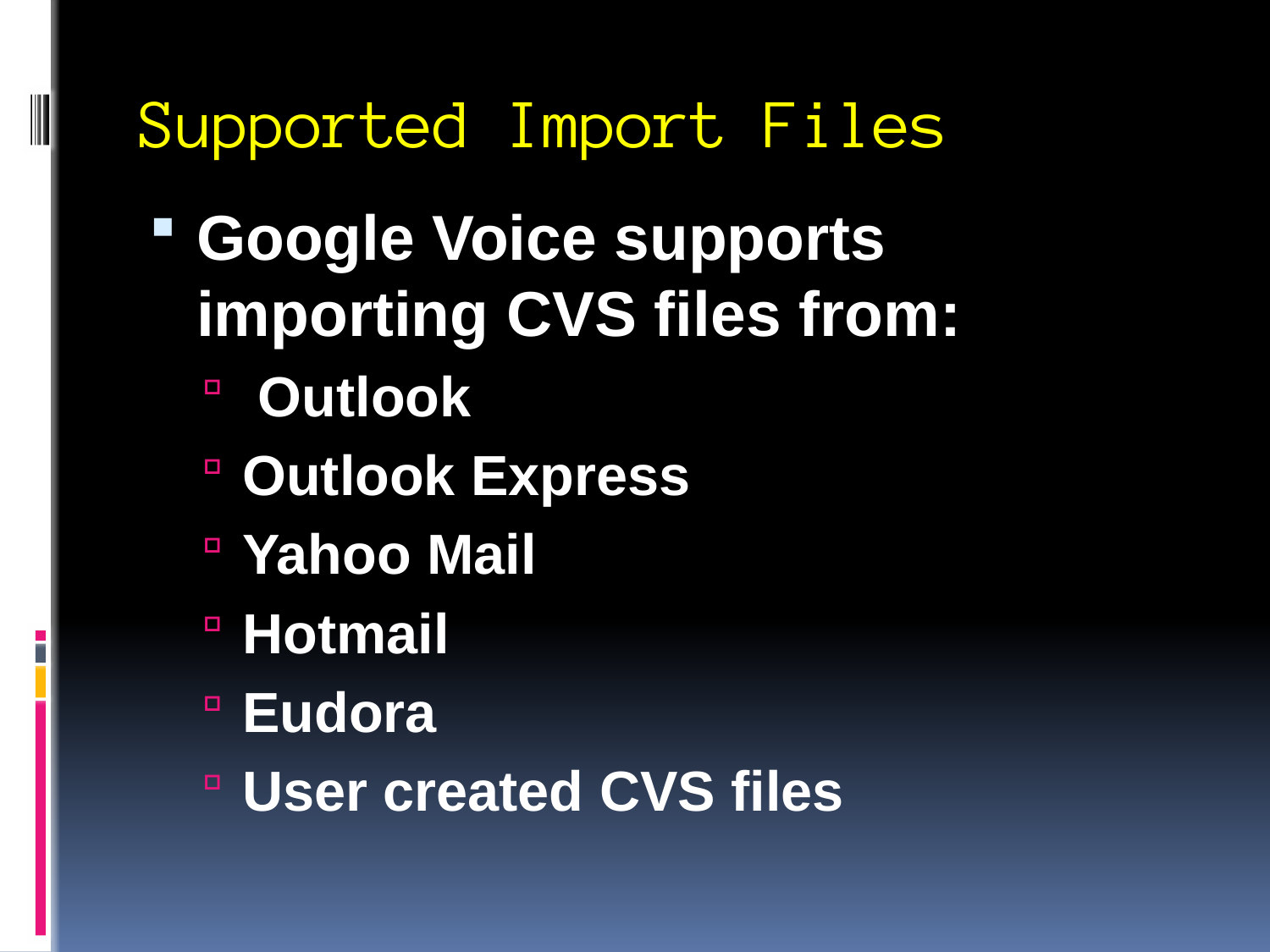

# Supported Import Files
Google Voice supports importing CVS files from:
 Outlook
Outlook Express
Yahoo Mail
Hotmail
Eudora
User created CVS files